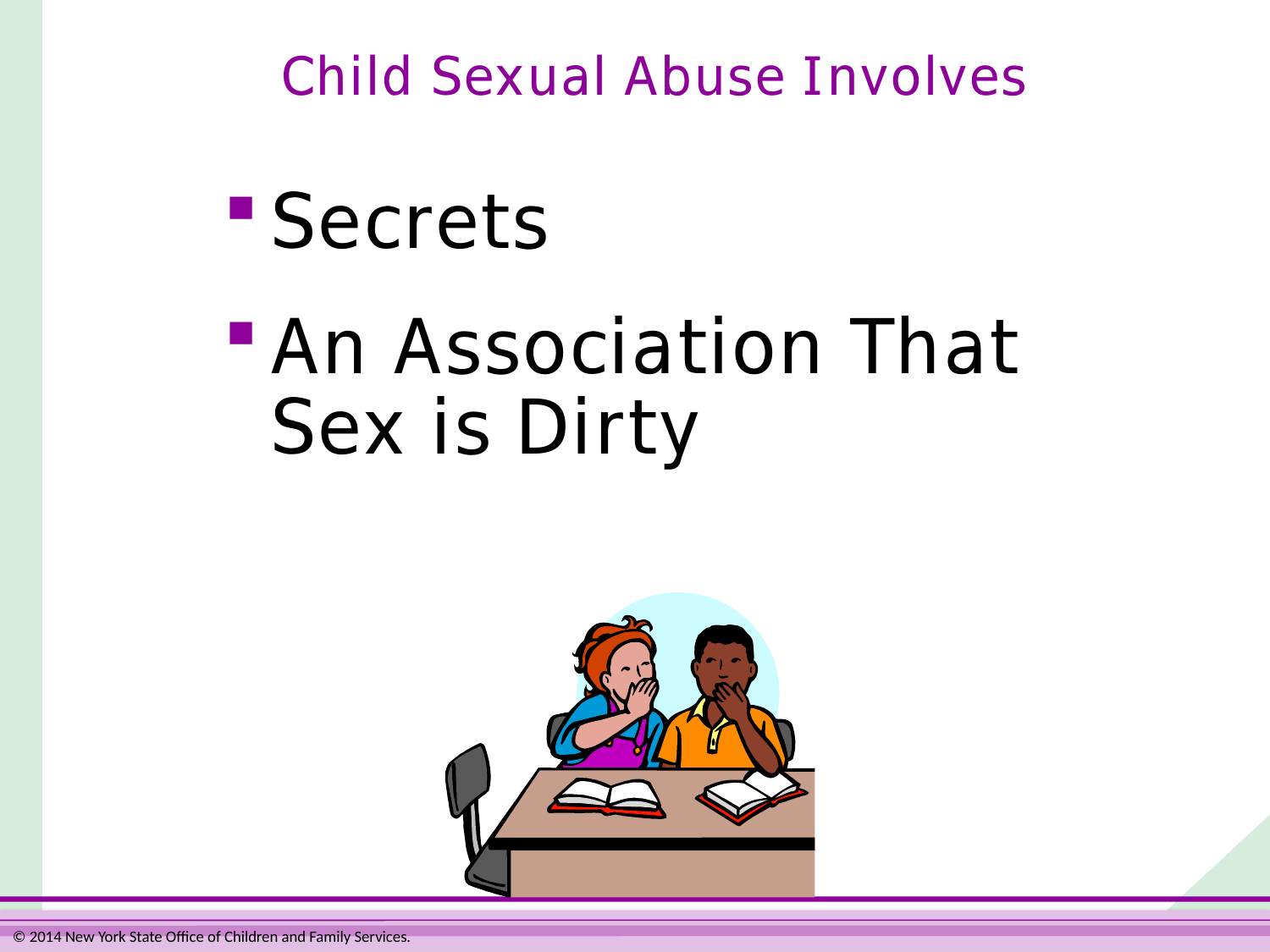

# Child Sexual Abuse Involves
Secrets
An Association That
Sex is Dirty